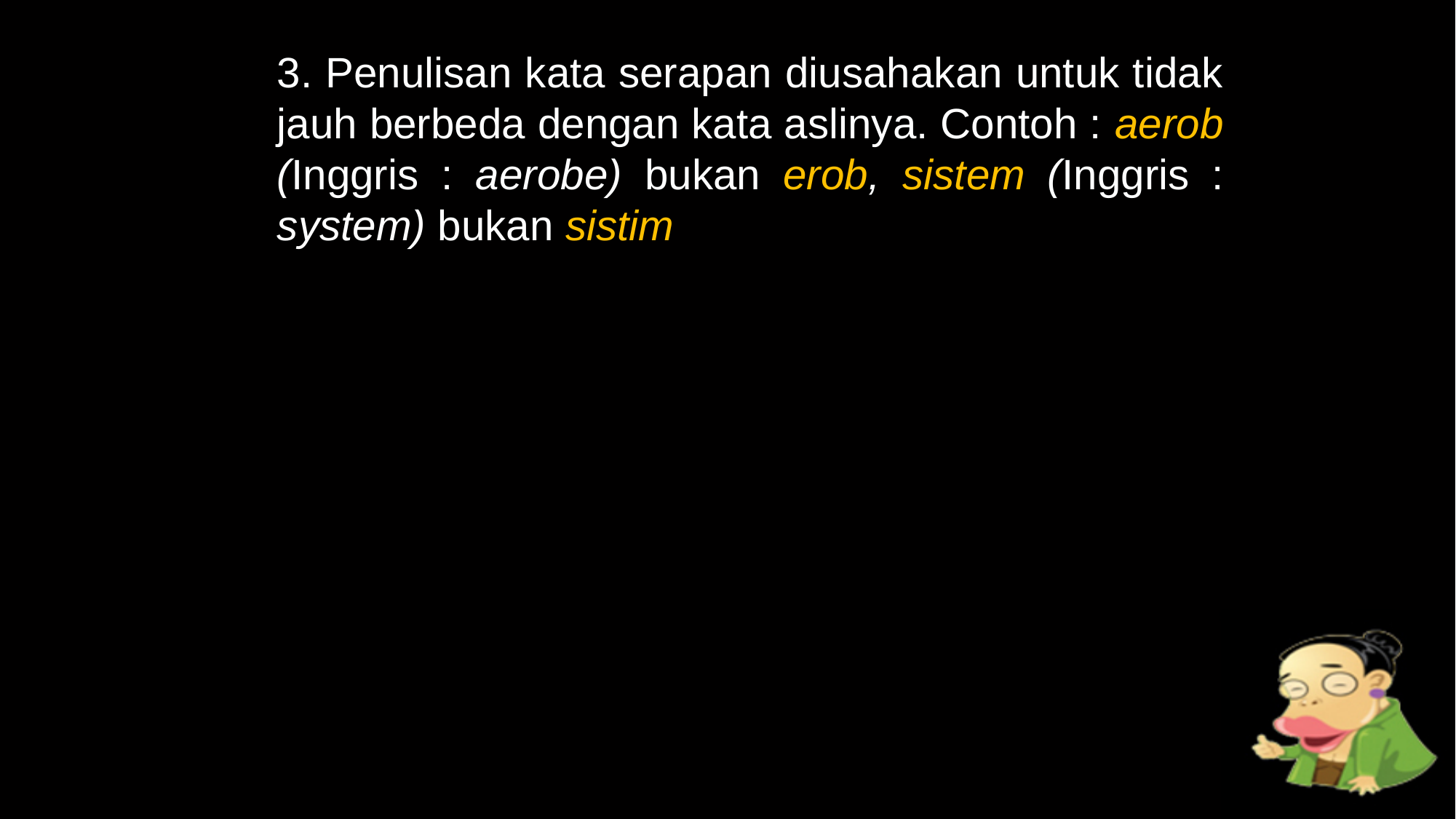

3. Penulisan kata serapan diusahakan untuk tidak jauh berbeda dengan kata aslinya. Contoh : aerob (Inggris : aerobe) bukan erob, sistem (Inggris : system) bukan sistim